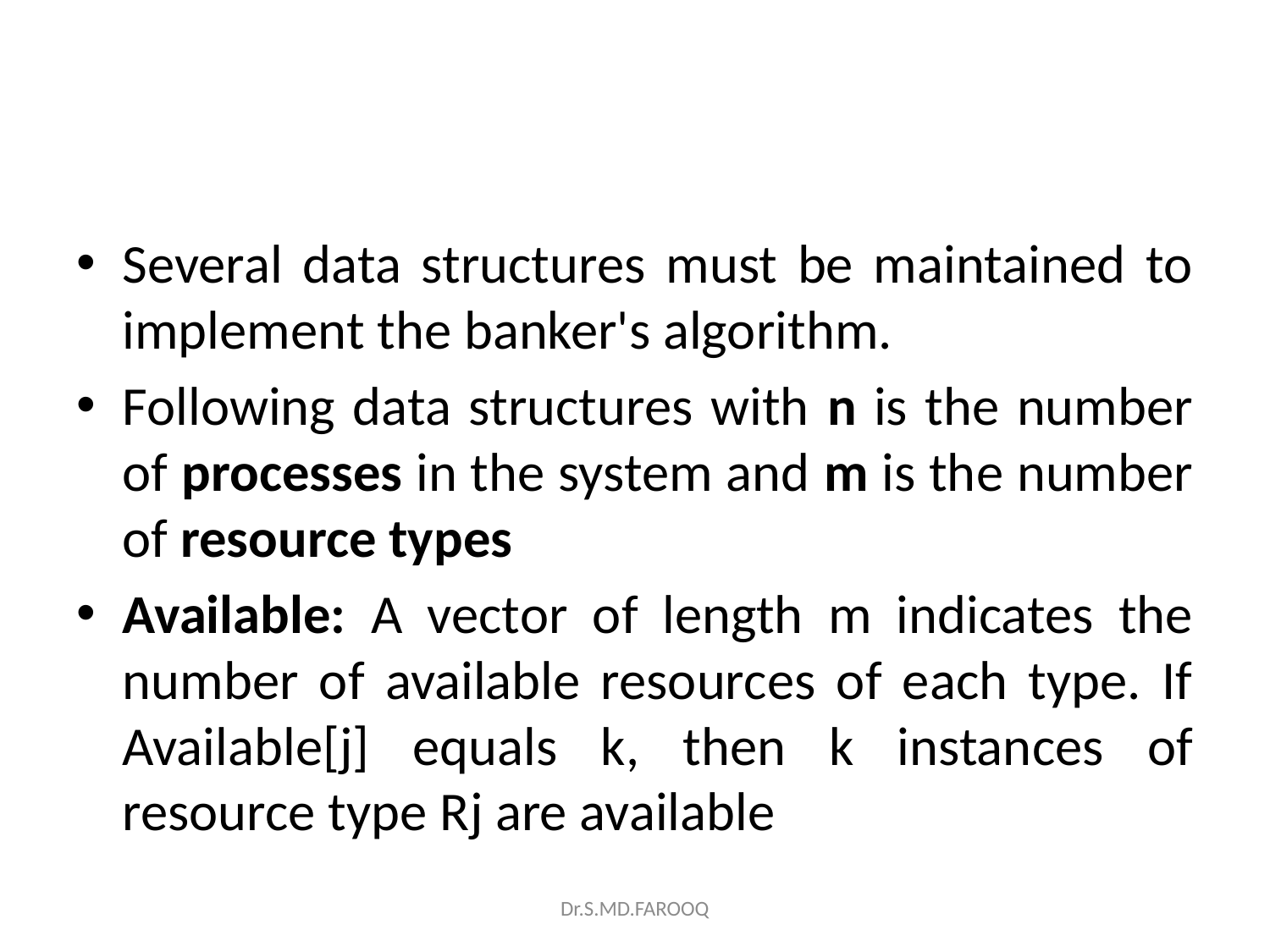

#
Several data structures must be maintained to implement the banker's algorithm.
Following data structures with n is the number of processes in the system and m is the number of resource types
Available: A vector of length m indicates the number of available resources of each type. If Available[j] equals k, then k instances of resource type Rj are available
Dr.S.MD.FAROOQ